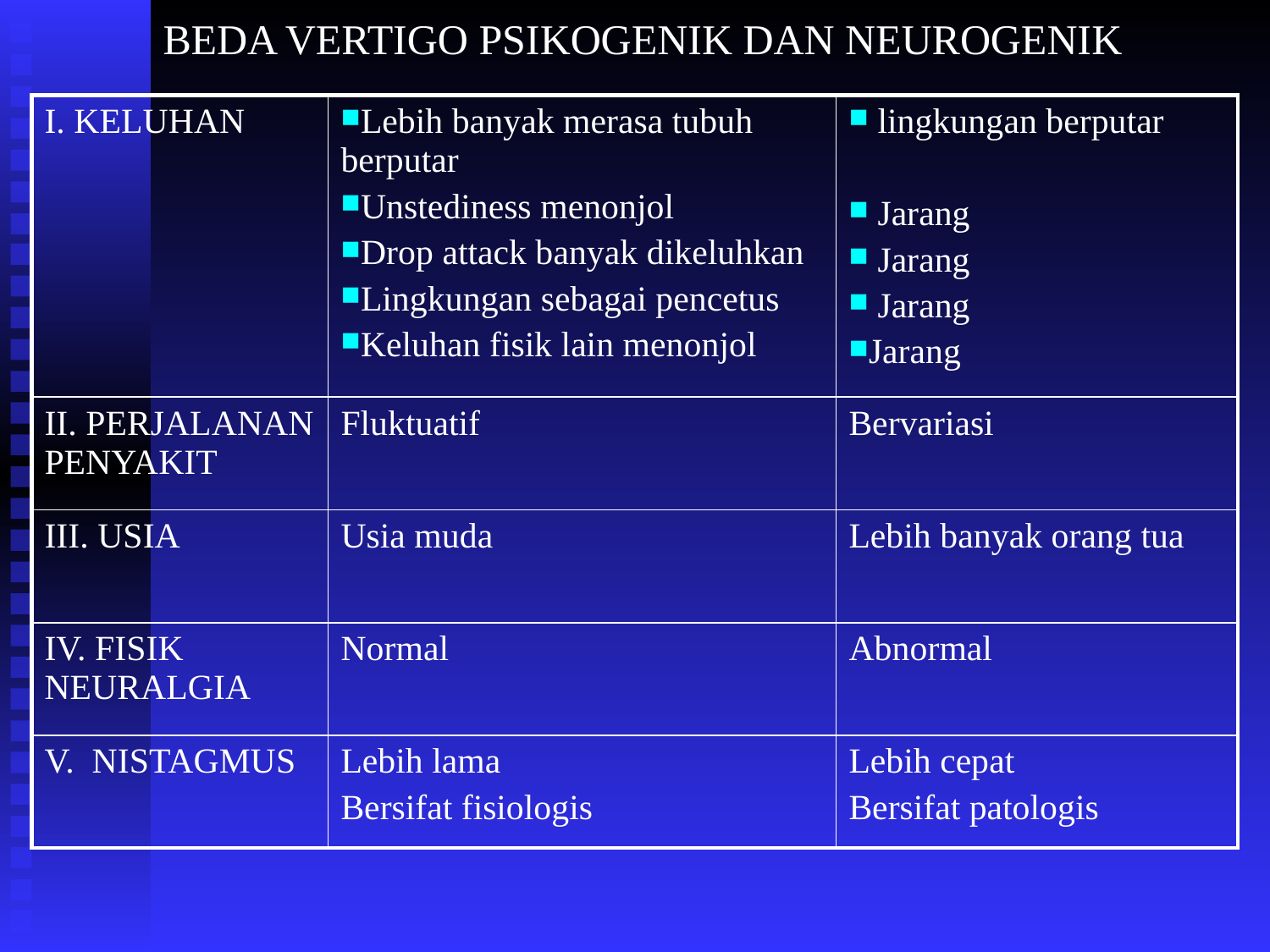

BEDA VERTIGO PSIKOGENIK DAN NEUROGENIK
| I. KELUHAN | Lebih banyak merasa tubuh berputar Unstediness menonjol Drop attack banyak dikeluhkan Lingkungan sebagai pencetus Keluhan fisik lain menonjol | lingkungan berputar Jarang Jarang Jarang Jarang |
| --- | --- | --- |
| II. PERJALANAN PENYAKIT | Fluktuatif | Bervariasi |
| III. USIA | Usia muda | Lebih banyak orang tua |
| IV. FISIK NEURALGIA | Normal | Abnormal |
| V. NISTAGMUS | Lebih lama Bersifat fisiologis | Lebih cepat Bersifat patologis |